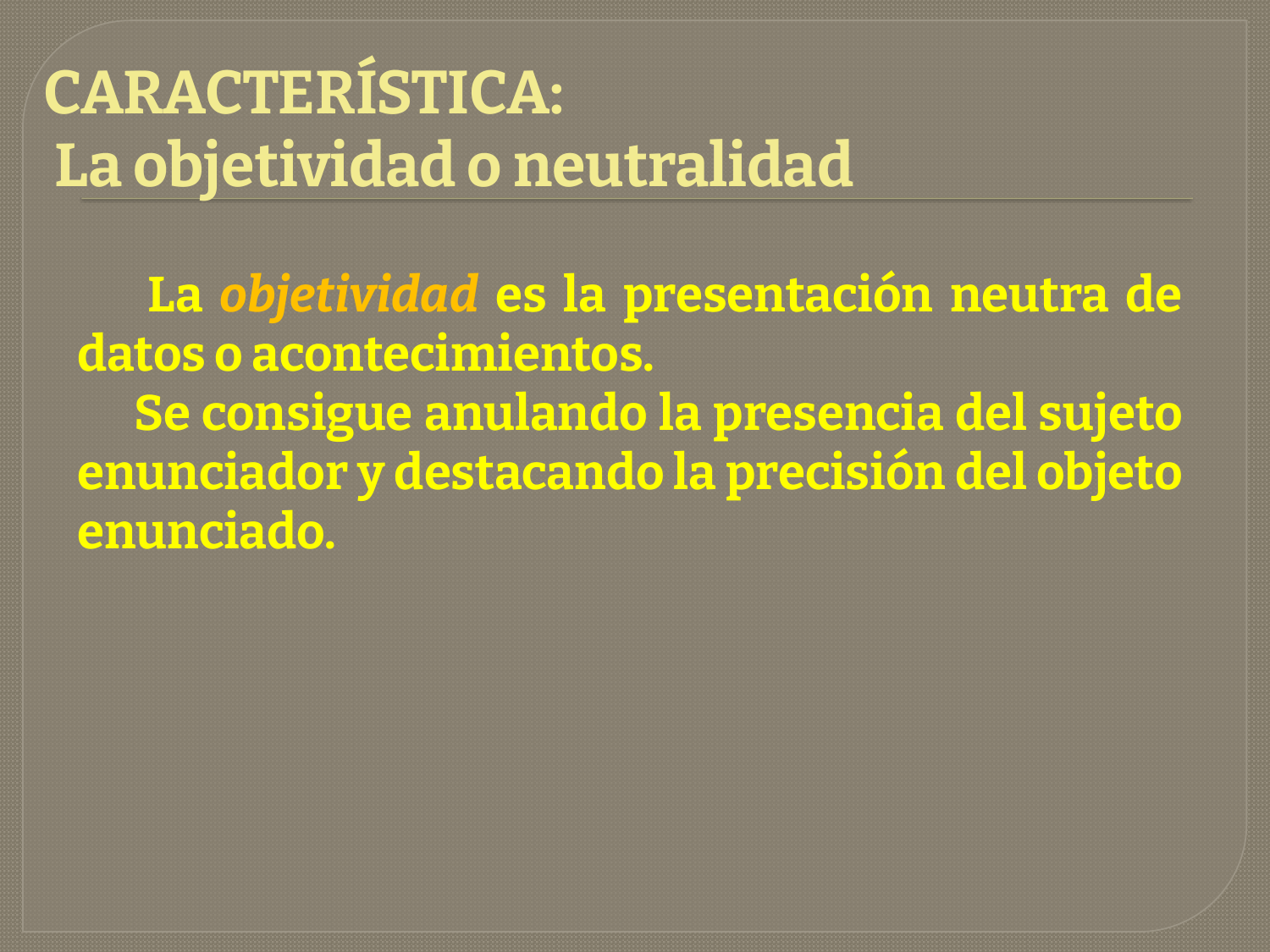

# CARACTERÍSTICA: La objetividad o neutralidad
     La objetividad es la presentación neutra de datos o acontecimientos.
     Se consigue anulando la presencia del sujeto enunciador y destacando la precisión del objeto enunciado.